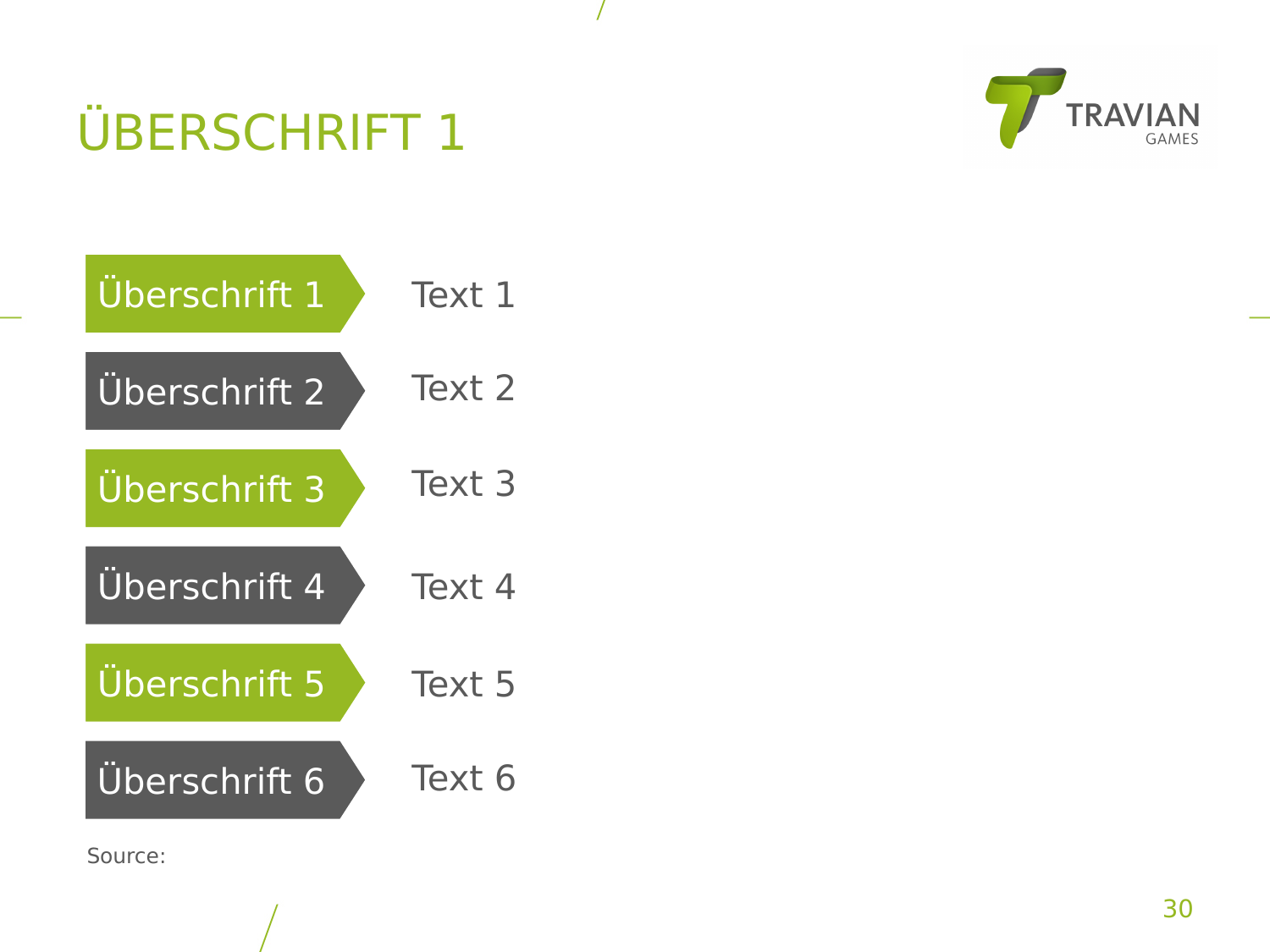

# Überschrift 1
Überschrift 1
Text 1
Text 2
Überschrift 2
Text 3
Überschrift 3
Überschrift 4
Text 4
Überschrift 5
Text 5
Überschrift 6
Text 6
Source:
30